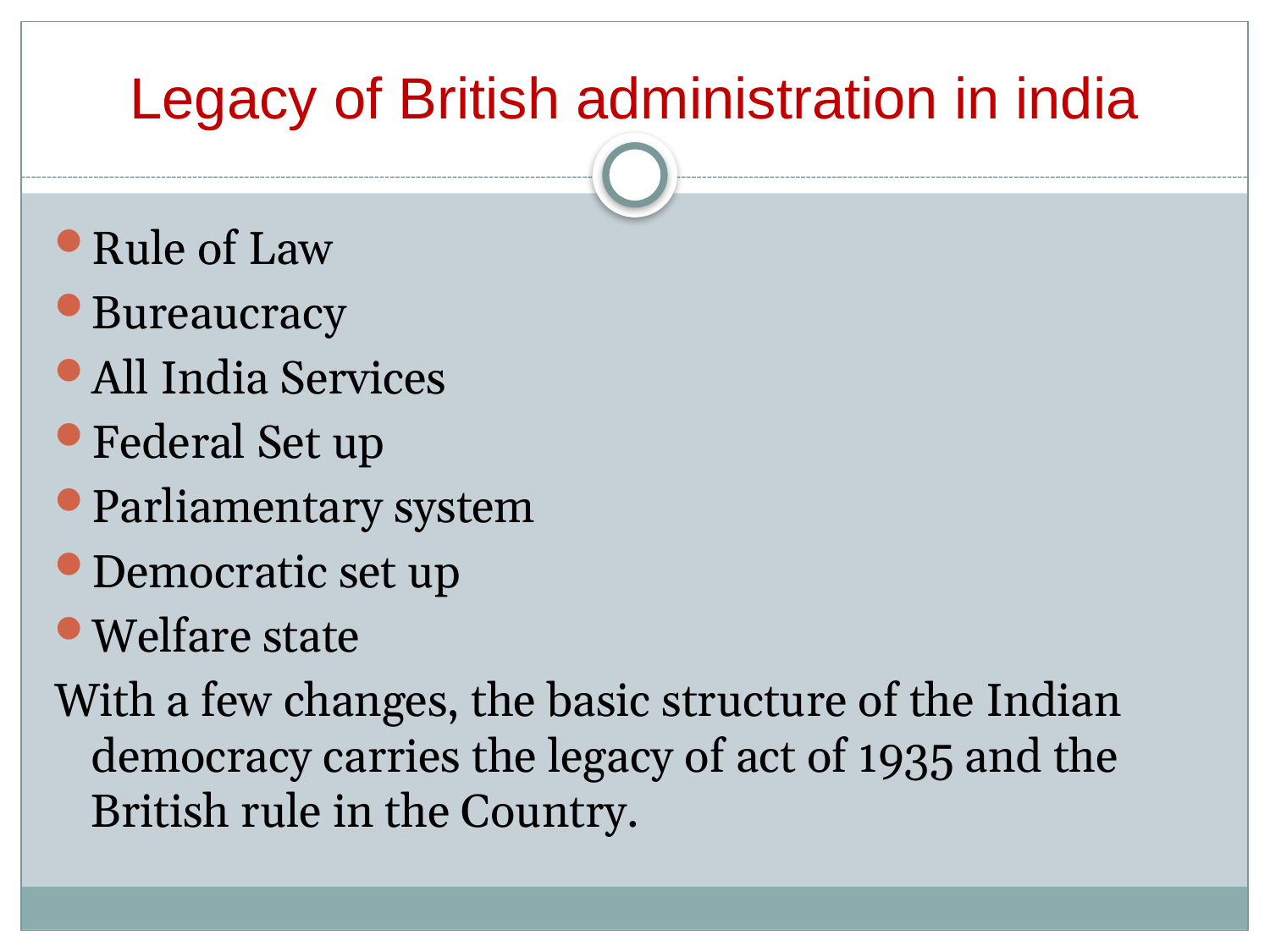

# Legacy of British administration in india
Rule of Law
Bureaucracy
All India Services
Federal Set up
Parliamentary system
Democratic set up
Welfare state
With a few changes, the basic structure of the Indian democracy carries the legacy of act of 1935 and the British rule in the Country.